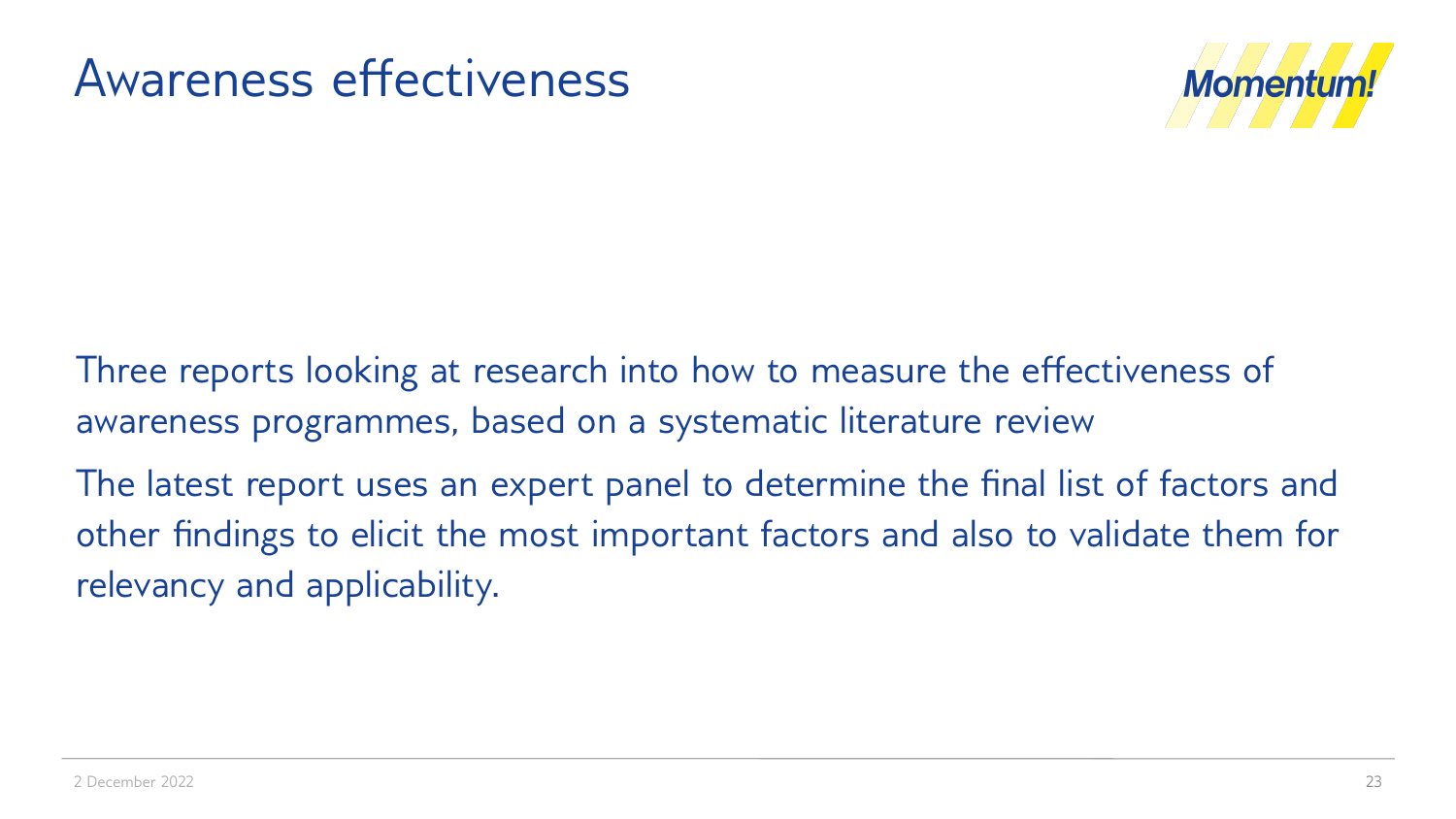

# Awareness effectiveness
Three reports looking at research into how to measure the effectiveness of awareness programmes, based on a systematic literature review
The latest report uses an expert panel to determine the final list of factors and other findings to elicit the most important factors and also to validate them for relevancy and applicability.
2 December 2022
23